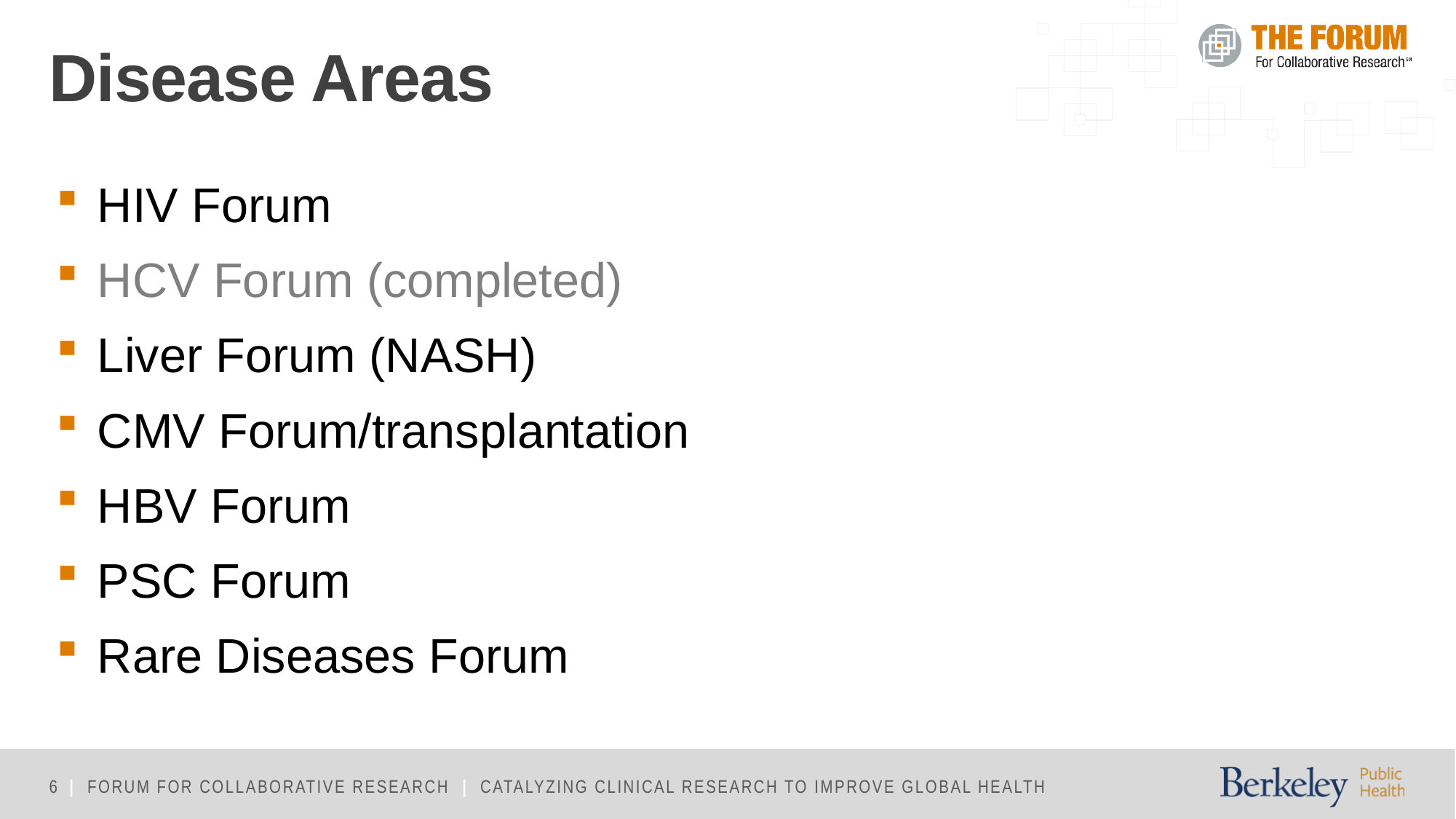

# Disease Areas
HIV Forum
HCV Forum (completed)
Liver Forum (NASH)
CMV Forum/transplantation
HBV Forum
PSC Forum
Rare Diseases Forum